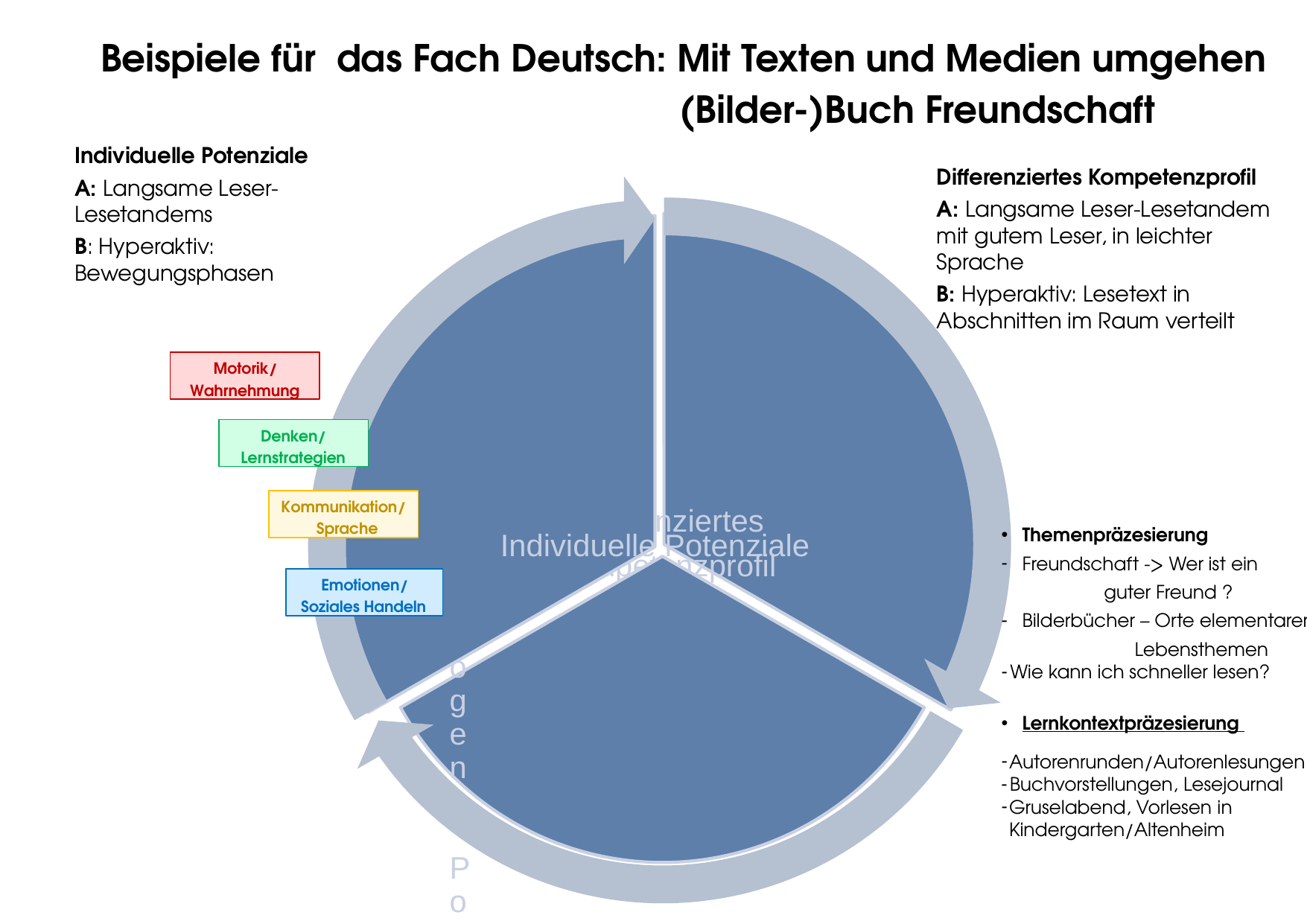

Beispiele für  das Fach Deutsch: Mit Texten und Medien umgehen
                                                        (Bilder-)Buch Freundschaft
Individuelle Potenziale
A: Langsame Leser-Lesetandems
B: Hyperaktiv: Bewegungsphasen

Differenziertes
Kompetenzprofil
Themenbezogene Potenziale
Individuelle Potenziale
Differenziertes Kompetenzprofil
A: Langsame Leser-Lesetandem mit gutem Leser, in leichter Sprache
B: Hyperaktiv: Lesetext in Abschnitten im Raum verteilt

Motorik/  Wahrnehmung
Denken/  Lernstrategien
Kommunikation/  Sprache
Emotionen/  Soziales Handeln
Themenpräzesierung
Freundschaft -> Wer ist ein
                    guter Freund ?
Bilderbücher – Orte elementarer
                          Lebensthemen
Wie kann ich schneller lesen?

Lernkontextpräzesierung

Autorenrunden/Autorenlesungen
Buchvorstellungen, Lesejournal
Gruselabend, Vorlesen in Kindergarten/Altenheim